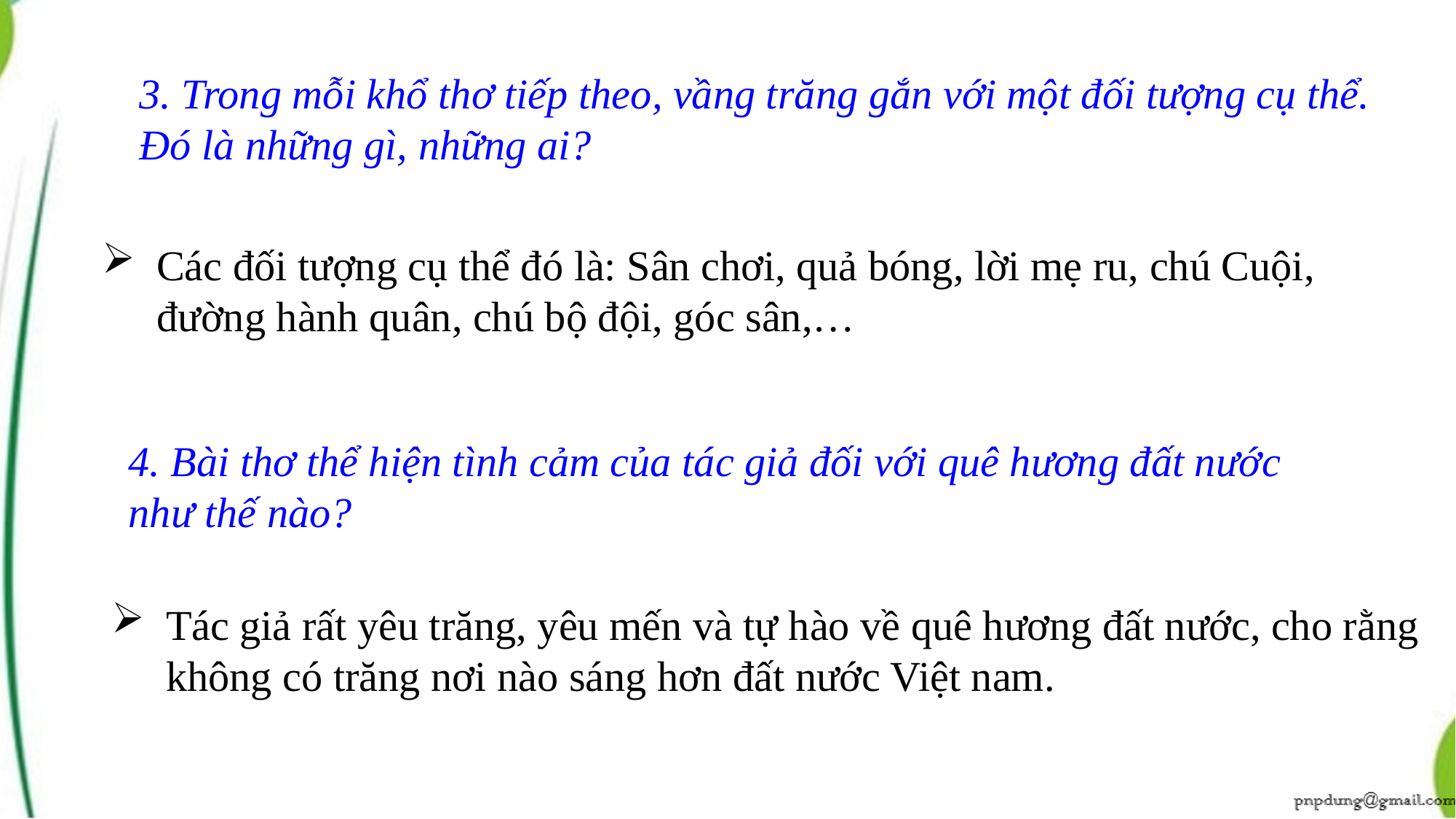

3. Trong mỗi khổ thơ tiếp theo, vầng trăng gắn với một đối tượng cụ thể. Đó là những gì, những ai?
Các đối tượng cụ thể đó là: Sân chơi, quả bóng, lời mẹ ru, chú Cuội, đường hành quân, chú bộ đội, góc sân,…
4. Bài thơ thể hiện tình cảm của tác giả đối với quê hương đất nước như thế nào?
Tác giả rất yêu trăng, yêu mến và tự hào về quê hương đất nước, cho rằng không có trăng nơi nào sáng hơn đất nước Việt nam.